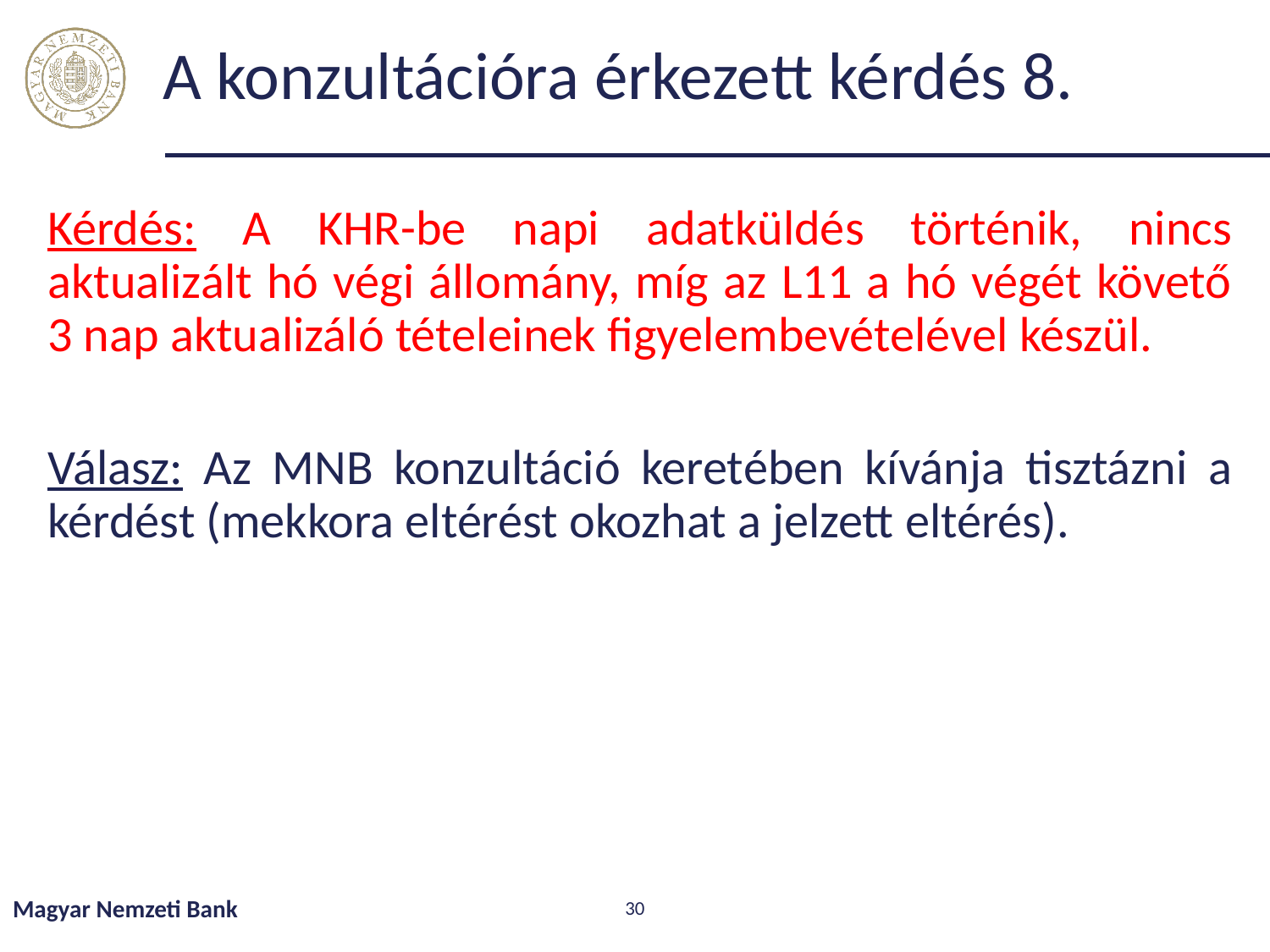

# A konzultációra érkezett kérdés 8.
Kérdés: A KHR-be napi adatküldés történik, nincs aktualizált hó végi állomány, míg az L11 a hó végét követő 3 nap aktualizáló tételeinek figyelembevételével készül.

Válasz: Az MNB konzultáció keretében kívánja tisztázni a kérdést (mekkora eltérést okozhat a jelzett eltérés).

Magyar Nemzeti Bank
30